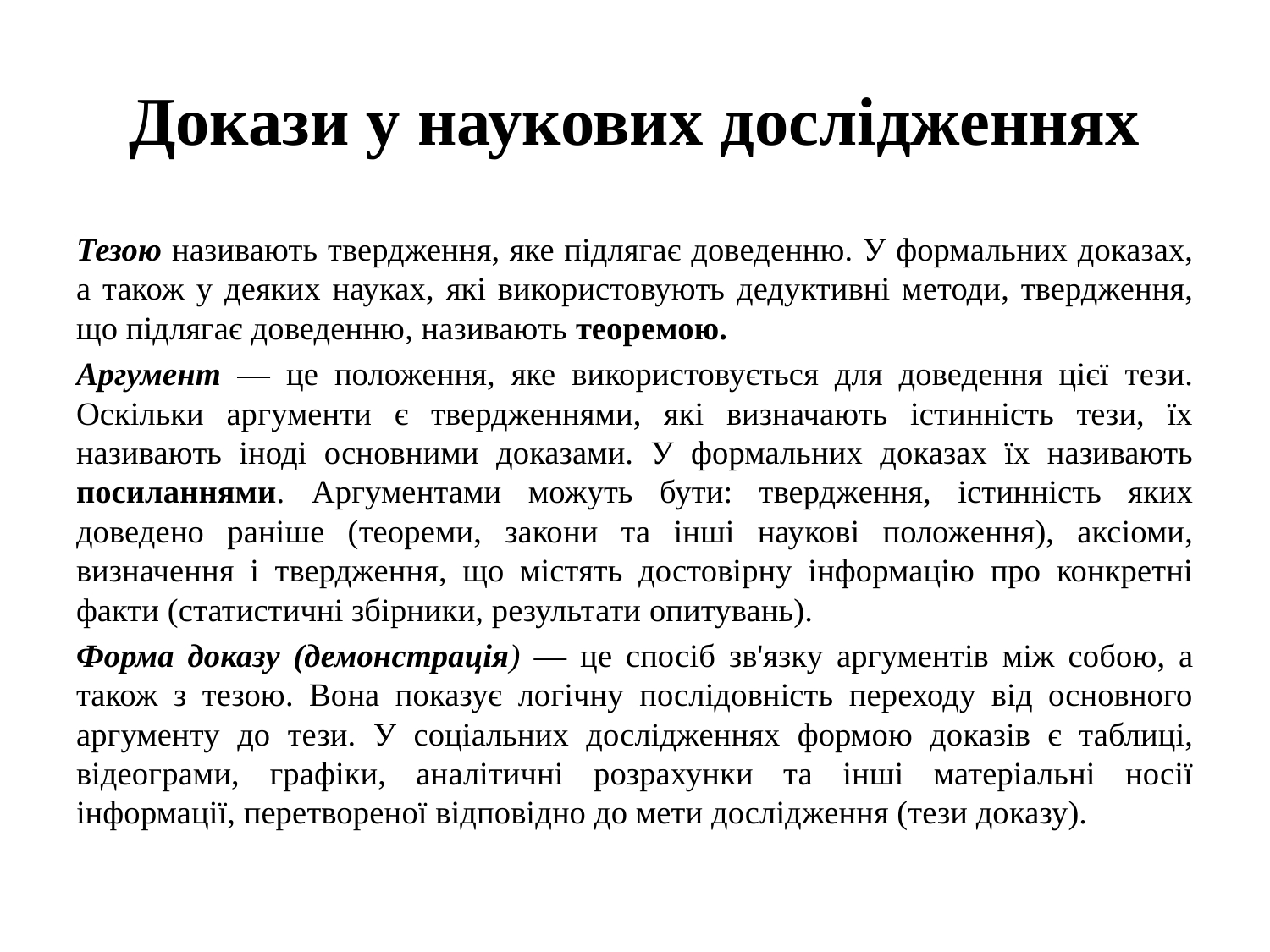

# Докази у наукових дослідженнях
Тезою називають твердження, яке підлягає доведенню. У формальних доказах, а також у деяких науках, які використовують дедуктивні методи, твердження, що підлягає доведенню, називають теоремою.
Аргумент — це положення, яке використовується для доведення цієї тези. Оскільки аргументи є твердженнями, які визначають істинність тези, їх називають іноді основними доказами. У формальних доказах їх називають посиланнями. Аргументами можуть бути: твердження, істинність яких доведено раніше (теореми, закони та інші наукові положення), аксіоми, визначення і твердження, що містять достовірну інформацію про конкретні факти (статистичні збірники, результати опитувань).
Форма доказу (демонстрація) — це спосіб зв'язку аргументів між собою, а також з тезою. Вона показує логічну послідовність переходу від основного аргументу до тези. У соціальних дослідженнях формою доказів є таблиці, відеограми, графіки, аналітичні розрахунки та інші матеріальні носії інформації, перетвореної відповідно до мети дослідження (тези доказу).